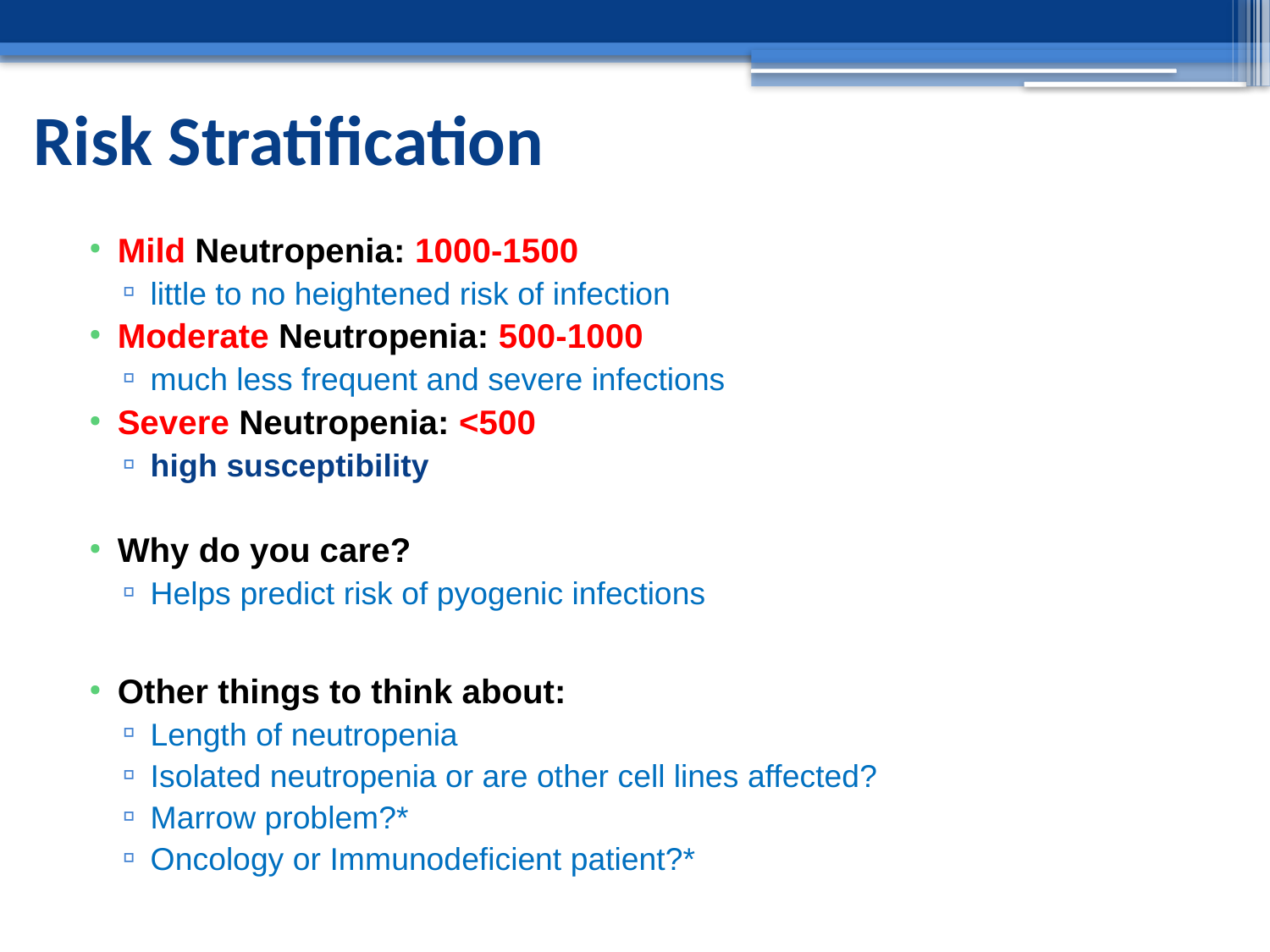

# Risk Stratification
Mild Neutropenia: 1000-1500
little to no heightened risk of infection
Moderate Neutropenia: 500-1000
much less frequent and severe infections
Severe Neutropenia: <500
high susceptibility

Why do you care?
Helps predict risk of pyogenic infections

Other things to think about:
Length of neutropenia
Isolated neutropenia or are other cell lines affected?
Marrow problem?*
Oncology or Immunodeficient patient?*